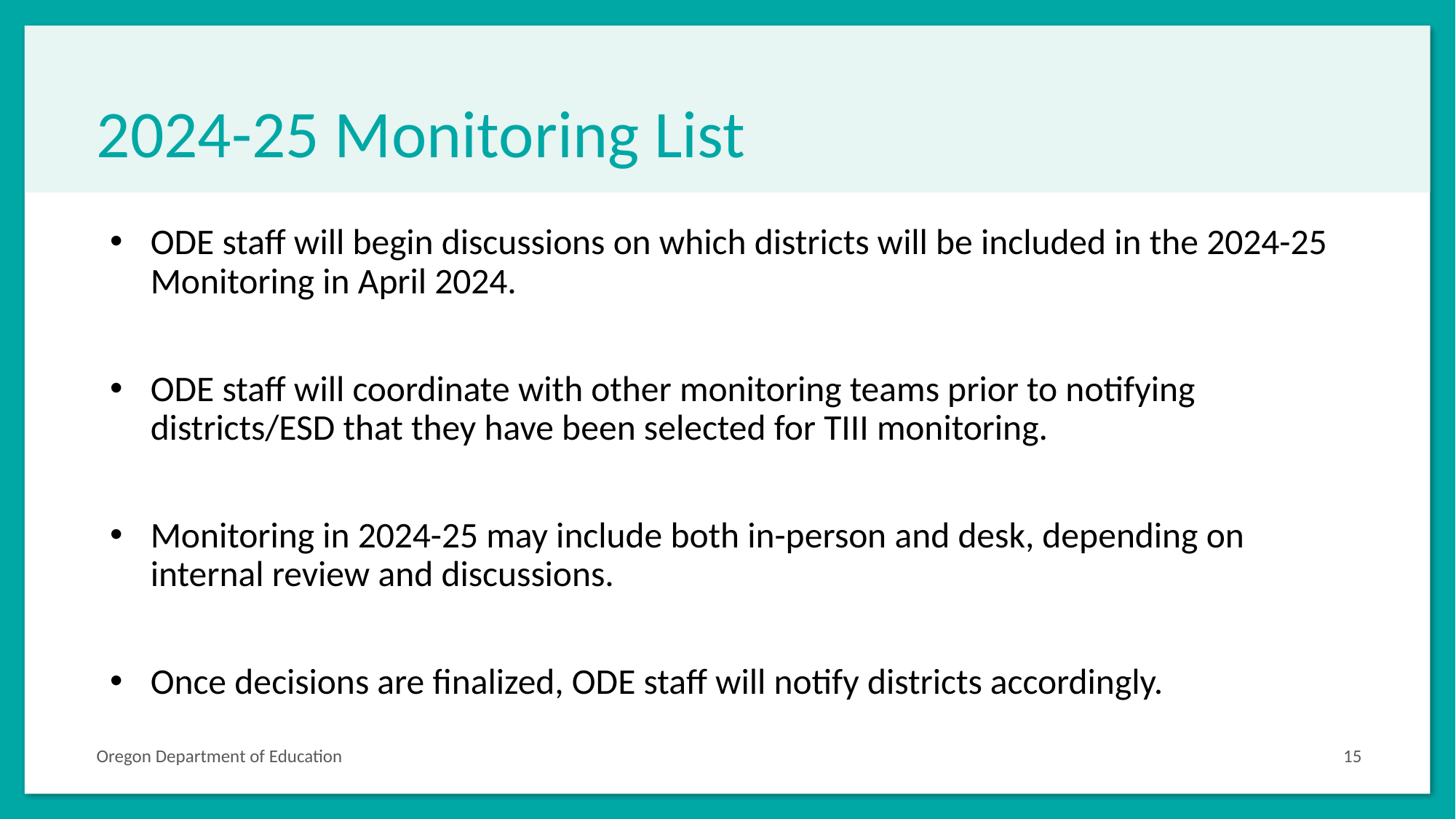

# 2024-25 Monitoring List
ODE staff will begin discussions on which districts will be included in the 2024-25 Monitoring in April 2024.

ODE staff will coordinate with other monitoring teams prior to notifying districts/ESD that they have been selected for TIII monitoring.

Monitoring in 2024-25 may include both in-person and desk, depending on internal review and discussions.

Once decisions are finalized, ODE staff will notify districts accordingly.
Oregon Department of Education
15